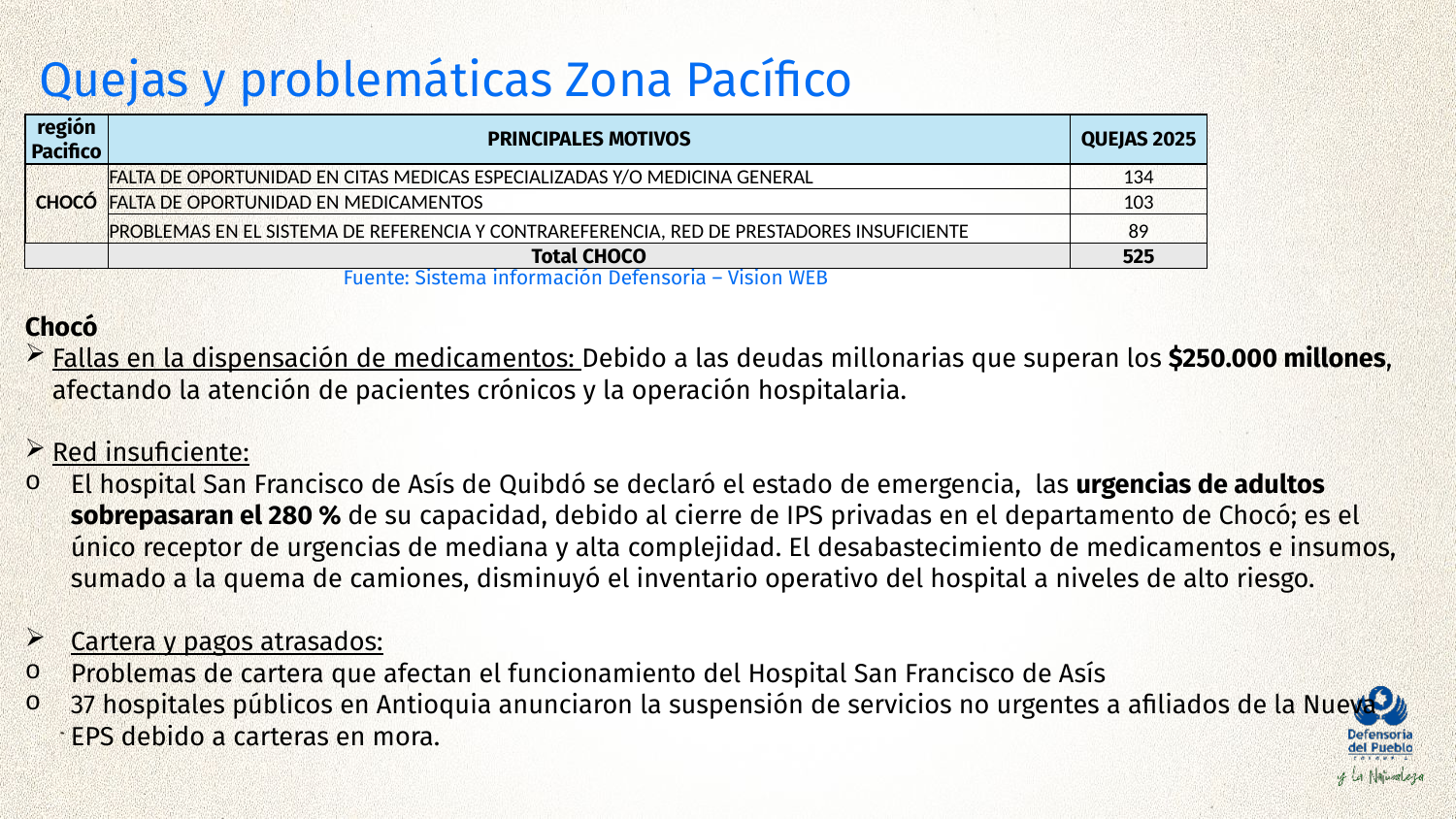

Quejas y problemáticas Zona Pacífico
| región Pacifico | PRINCIPALES MOTIVOS | QUEJAS 2025 |
| --- | --- | --- |
| CHOCÓ | FALTA DE OPORTUNIDAD EN CITAS MEDICAS ESPECIALIZADAS Y/O MEDICINA GENERAL | 134 |
|  | FALTA DE OPORTUNIDAD EN MEDICAMENTOS | 103 |
|  | PROBLEMAS EN EL SISTEMA DE REFERENCIA Y CONTRAREFERENCIA, RED DE PRESTADORES INSUFICIENTE | 89 |
|  | Total CHOCO | 525 |
Fuente: Sistema información Defensoria – Vision WEB

Chocó
Fallas en la dispensación de medicamentos: Debido a las deudas millonarias que superan los $250.000 millones, afectando la atención de pacientes crónicos y la operación hospitalaria.

Red insuficiente:
El hospital San Francisco de Asís de Quibdó se declaró el estado de emergencia,  las urgencias de adultos sobrepasaran el 280 % de su capacidad, debido al cierre de IPS privadas en el departamento de Chocó; es el único receptor de urgencias de mediana y alta complejidad. El desabastecimiento de medicamentos e insumos, sumado a la quema de camiones, disminuyó el inventario operativo del hospital a niveles de alto riesgo.

Cartera y pagos atrasados:
Problemas de cartera que afectan el funcionamiento del Hospital San Francisco de Asís
37 hospitales públicos en Antioquia anunciaron la suspensión de servicios no urgentes a afiliados de la Nueva EPS debido a carteras en mora.